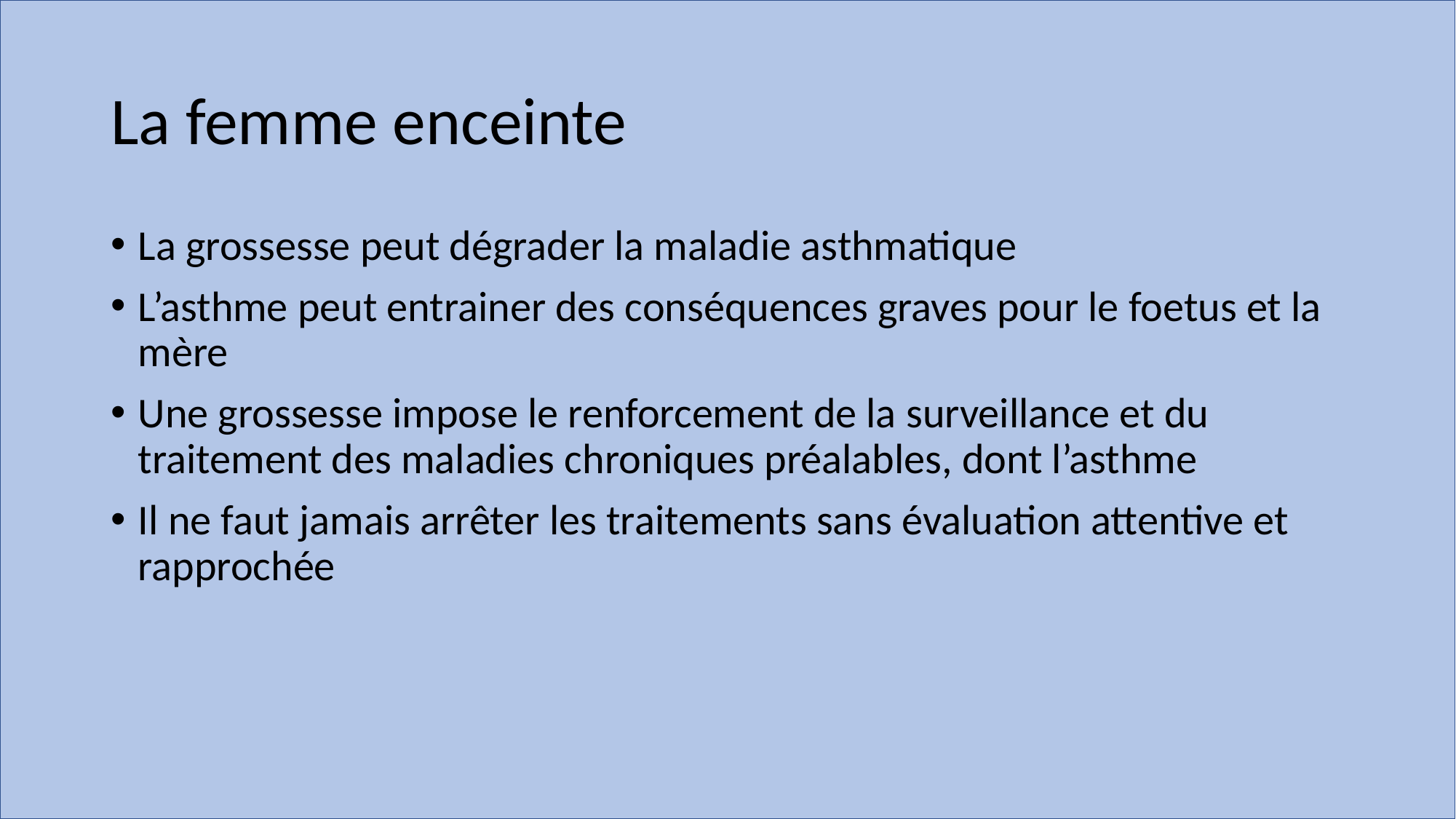

# La femme enceinte
La grossesse peut dégrader la maladie asthmatique
L’asthme peut entrainer des conséquences graves pour le foetus et la mère
Une grossesse impose le renforcement de la surveillance et du traitement des maladies chroniques préalables, dont l’asthme
Il ne faut jamais arrêter les traitements sans évaluation attentive et rapprochée